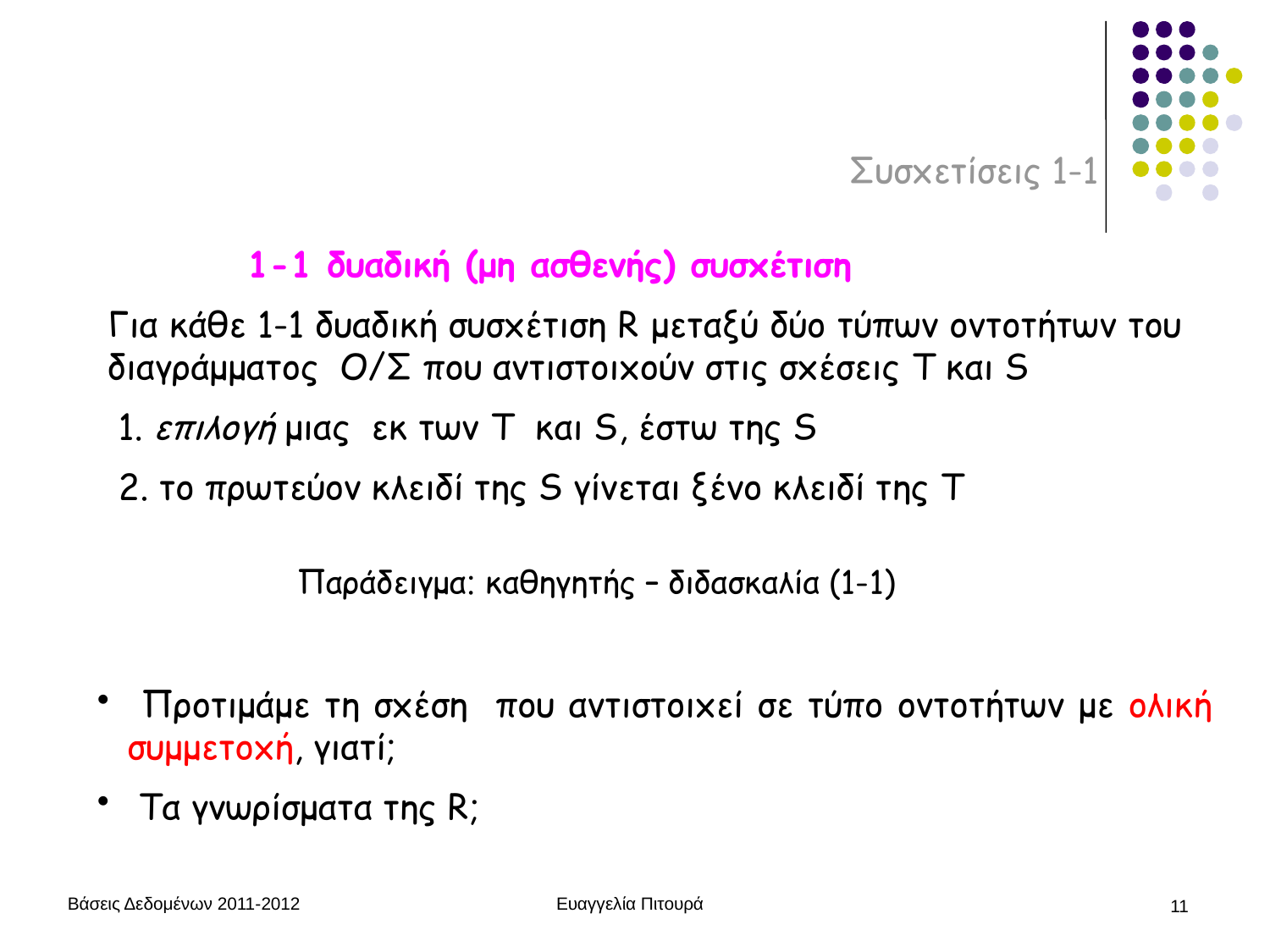

# Συσχετίσεις 1-1
1-1 δυαδική (μη ασθενής) συσχέτιση
Για κάθε 1-1 δυαδική συσχέτιση R μεταξύ δύο τύπων οντοτήτων του διαγράμματος  Ο/Σ που αντιστοιχούν στις σχέσεις Τ και S
 1. επιλογή μιας  εκ των Τ  και S, έστω της S
 2. το πρωτεύον κλειδί της S γίνεται ξένο κλειδί της Τ
Παράδειγμα: καθηγητής – διδασκαλία (1-1)
 Προτιμάμε τη σχέση  που αντιστοιχεί σε τύπο οντοτήτων με ολική συμμετοχή, γιατί;
 Τα γνωρίσματα της R;
Βάσεις Δεδομένων 2011-2012
Ευαγγελία Πιτουρά
11